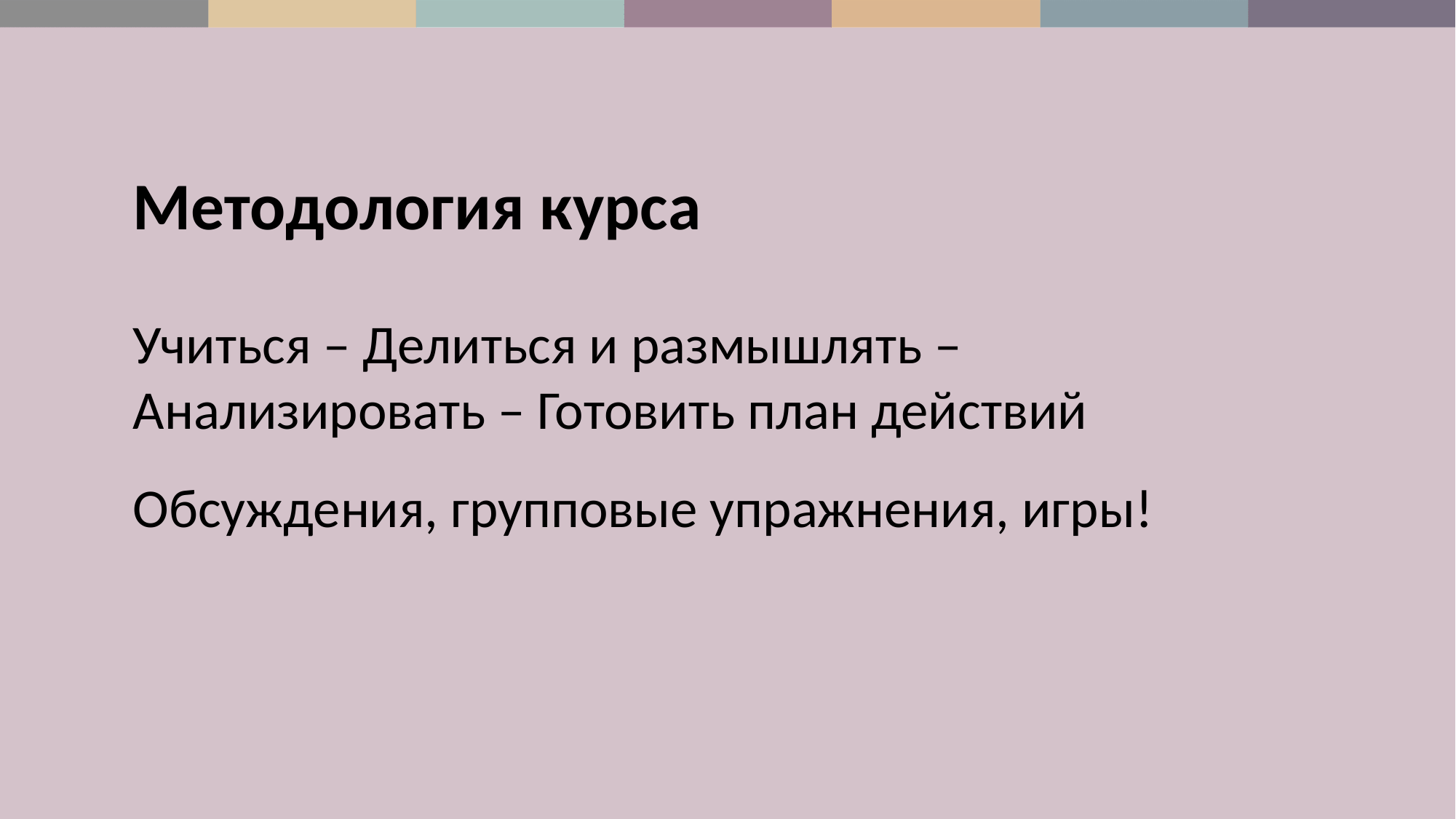

Методология курса
Учиться – Делиться и размышлять –
Анализировать – Готовить план действий
Обсуждения, групповые упражнения, игры!